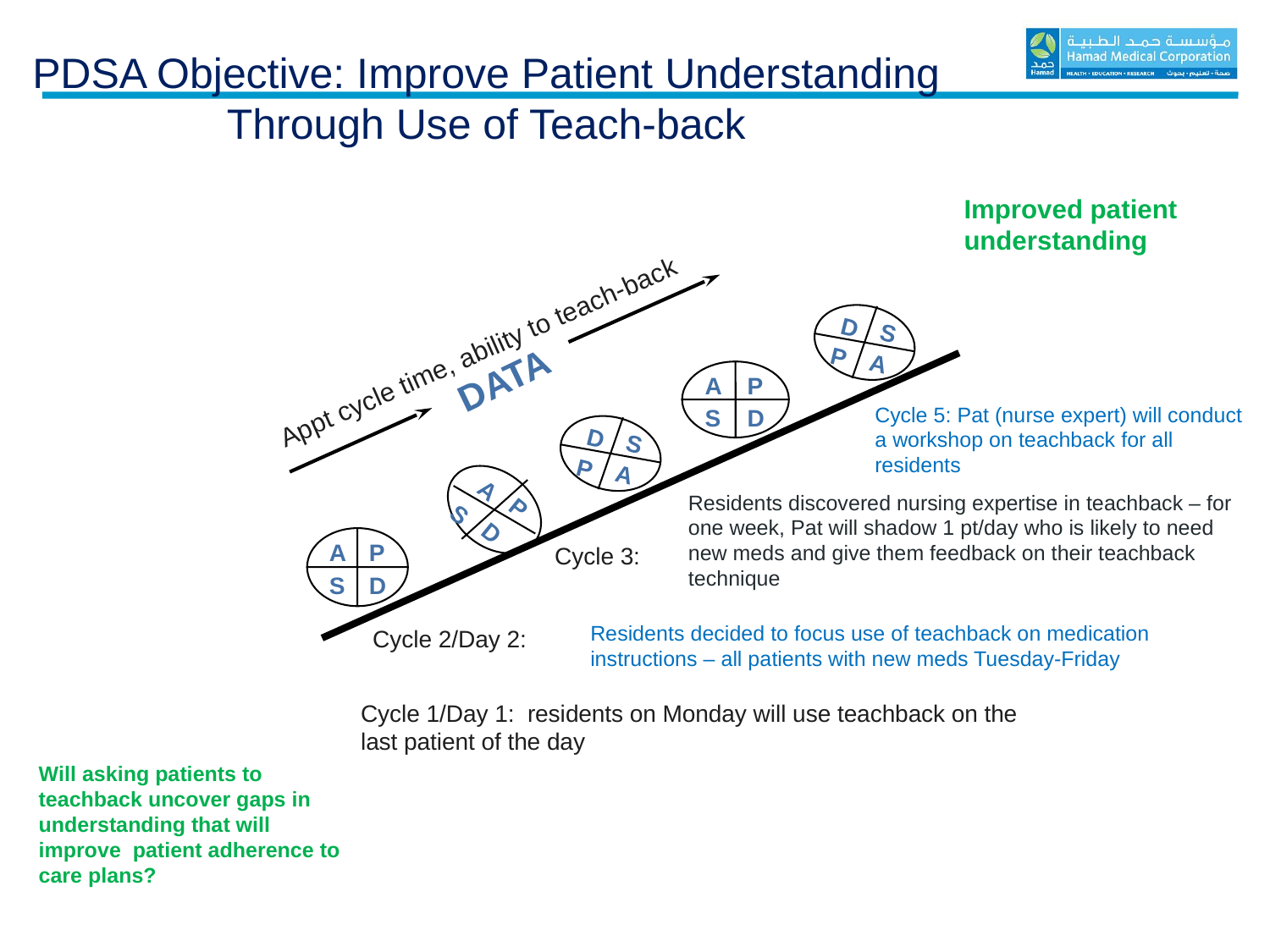

PDSA Objective: Improve Patient Understanding Through Use of Teach-back
Improved patient understanding

D
S
P
A
DATA

A
P
S
D

D
S
P
A
A

P
S
D

A
P
S
D
Appt cycle time, ability to teach-back
Cycle 5: Pat (nurse expert) will conduct a workshop on teachback for all residents
Residents discovered nursing expertise in teachback – for one week, Pat will shadow 1 pt/day who is likely to need new meds and give them feedback on their teachback technique
Cycle 3:
Residents decided to focus use of teachback on medication instructions – all patients with new meds Tuesday-Friday
Cycle 2/Day 2:
Cycle 1/Day 1:  residents on Monday will use teachback on the last patient of the day
Will asking patients to teachback uncover gaps in understanding that will improve  patient adherence to care plans?